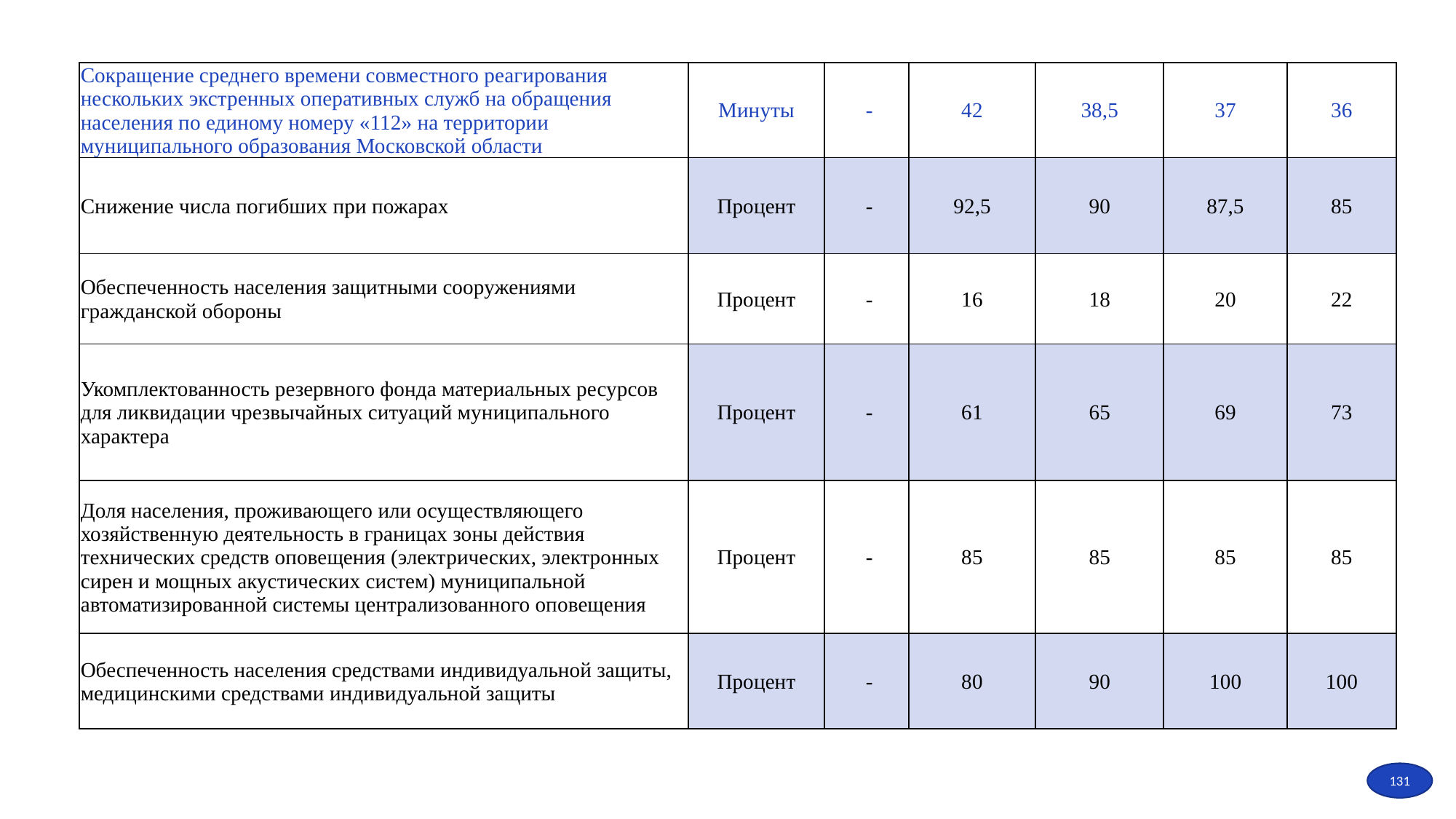

| Сокращение среднего времени совместного реагирования нескольких экстренных оперативных служб на обращения населения по единому номеру «112» на территории муниципального образования Московской области | Минуты | - | 42 | 38,5 | 37 | 36 |
| --- | --- | --- | --- | --- | --- | --- |
| Снижение числа погибших при пожарах | Процент | - | 92,5 | 90 | 87,5 | 85 |
| Обеспеченность населения защитными сооружениями гражданской обороны | Процент | - | 16 | 18 | 20 | 22 |
| Укомплектованность резервного фонда материальных ресурсов для ликвидации чрезвычайных ситуаций муниципального характера | Процент | - | 61 | 65 | 69 | 73 |
| Доля населения, проживающего или осуществляющего хозяйственную деятельность в границах зоны действия технических средств оповещения (электрических, электронных сирен и мощных акустических систем) муниципальной автоматизированной системы централизованного оповещения | Процент | - | 85 | 85 | 85 | 85 |
| Обеспеченность населения средствами индивидуальной защиты, медицинскими средствами индивидуальной защиты | Процент | - | 80 | 90 | 100 | 100 |
131